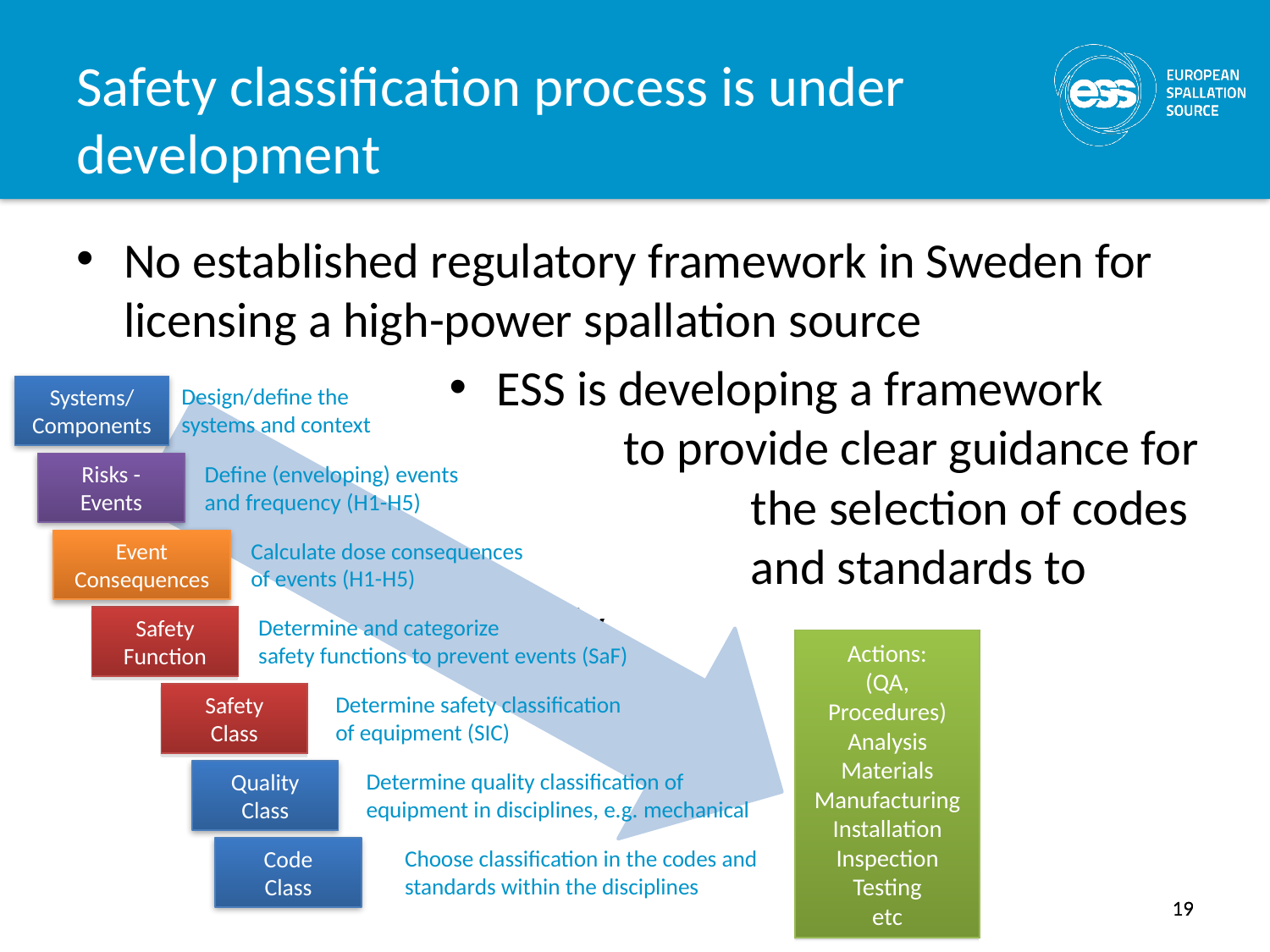

# Safety classification process is under development
No established regulatory framework in Sweden for licensing a high-power spallation source
ESS is developing a framework
	to provide clear guidance for
		the selection of codes
		and standards to apply
Systems/
Components
Design/define the systems and context
Risks - Events
Define (enveloping) events
and frequency (H1-H5)

Event
Consequences
Calculate dose consequences
of events (H1-H5)
Safety
Function
Determine and categorize
safety functions to prevent events (SaF)
Actions:
(QA, Procedures)
Analysis
Materials
Manufacturing
Installation
Inspection
Testing
etc
Safety
Class
Determine safety classification
of equipment (SIC)
Quality
Class
Determine quality classification of equipment in disciplines, e.g. mechanical
Code
Class
Choose classification in the codes and standards within the disciplines
19
19